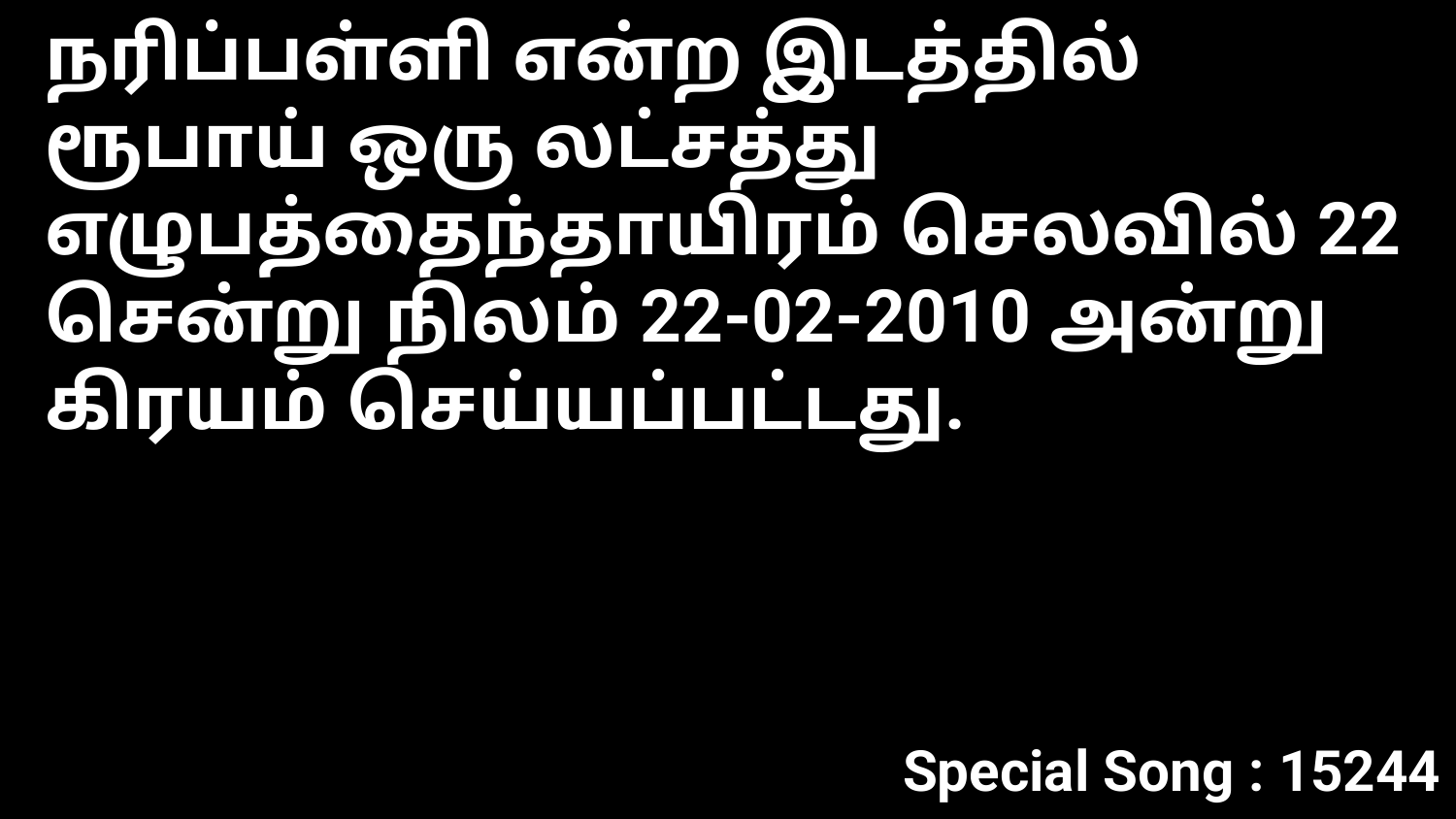

நரிப்பள்ளி என்ற இடத்தில் ரூபாய் ஒரு லட்சத்து எழுபத்தைந்தாயிரம் செலவில் 22 சென்று நிலம் 22-02-2010 அன்று கிரயம் செய்யப்பட்டது.

Special Song : 15244